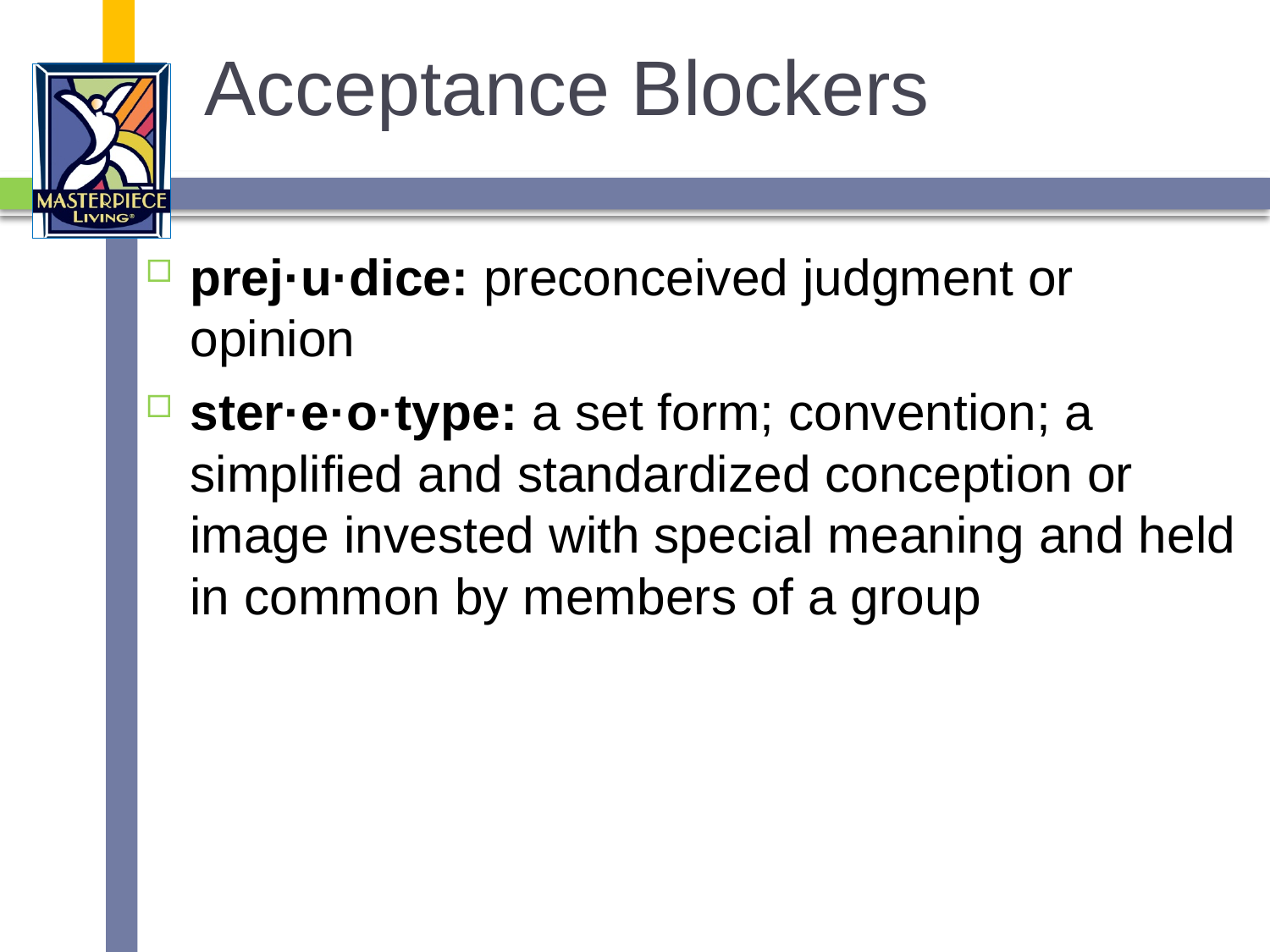

# Acceptance Blockers
prej·u·dice: preconceived judgment or opinion
ster·e·o·type: a set form; convention; a simplified and standardized conception or image invested with special meaning and held in common by members of a group